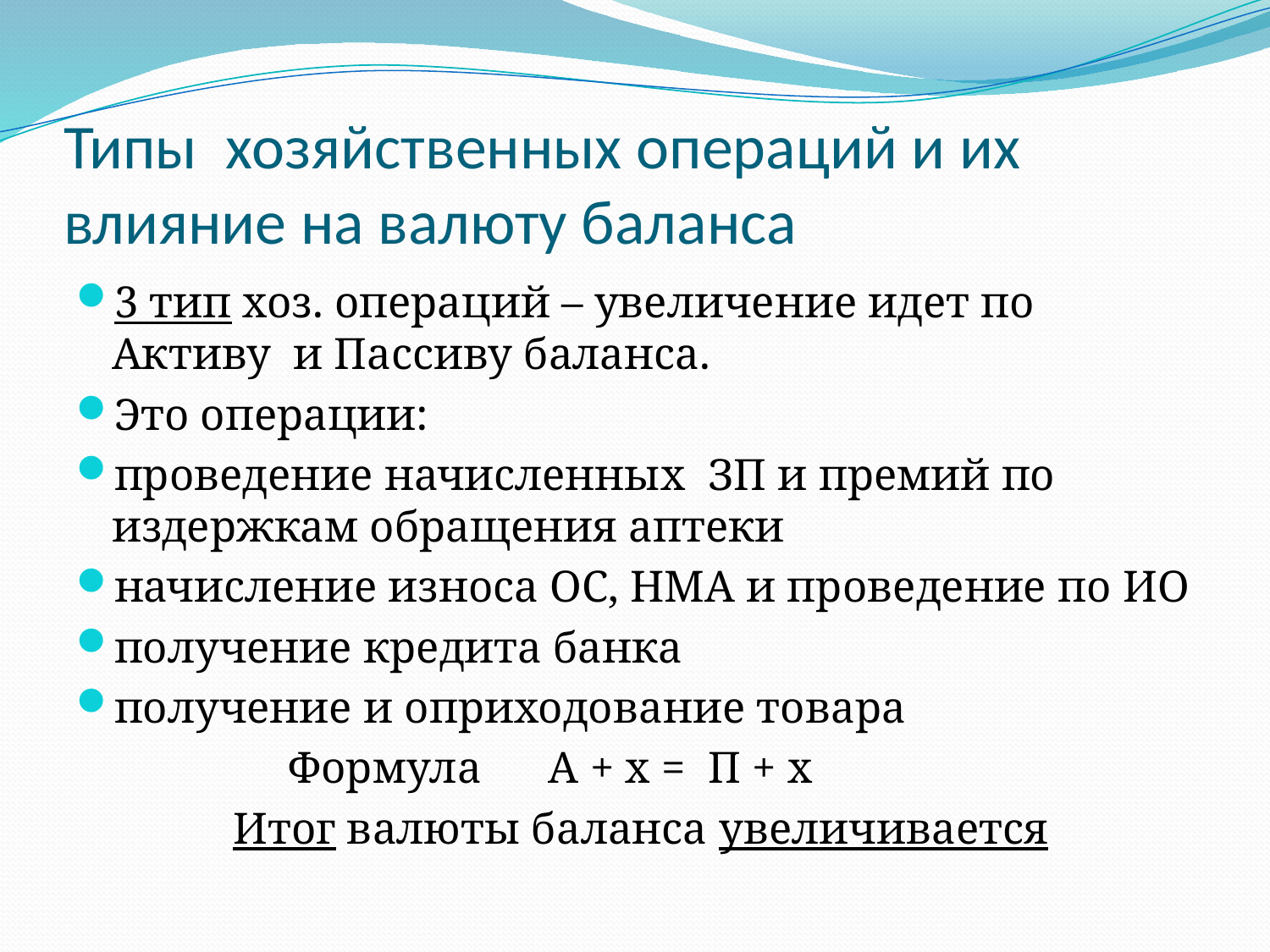

# Типы  хозяйственных операций и их влияние на валюту баланса
3 тип хоз. операций – увеличение идет по Активу  и Пассиву баланса.
Это операции:
проведение начисленных  ЗП и премий по издержкам обращения аптеки
начисление износа ОС, НМА и проведение по ИО
получение кредита банка
получение и оприходование товара
    Формула      А + х =  П + х
 Итог валюты баланса увеличивается